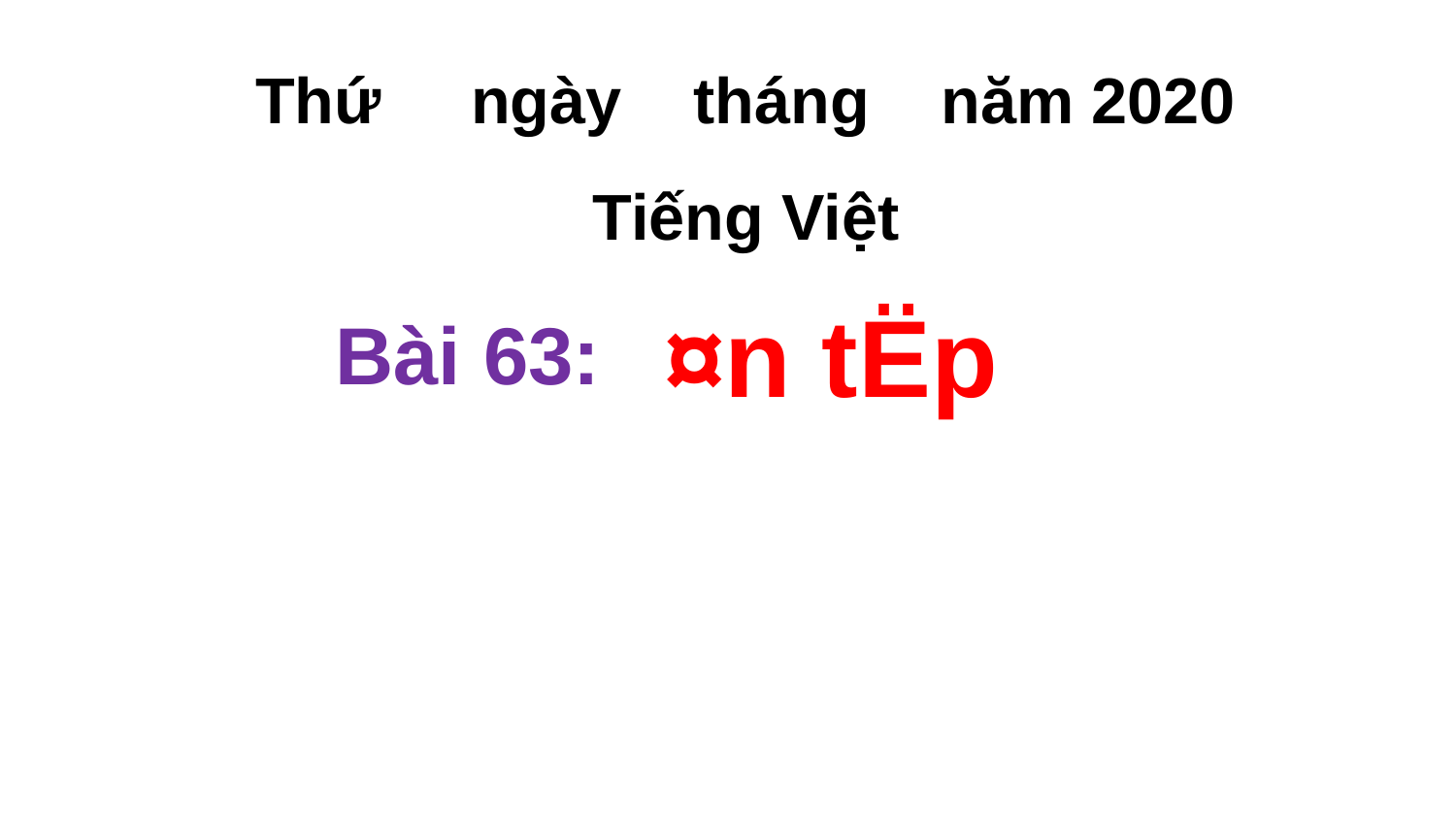

Thứ     ngày    tháng    năm 2020
Tiếng Việt
¤n tËp
Bài 63: